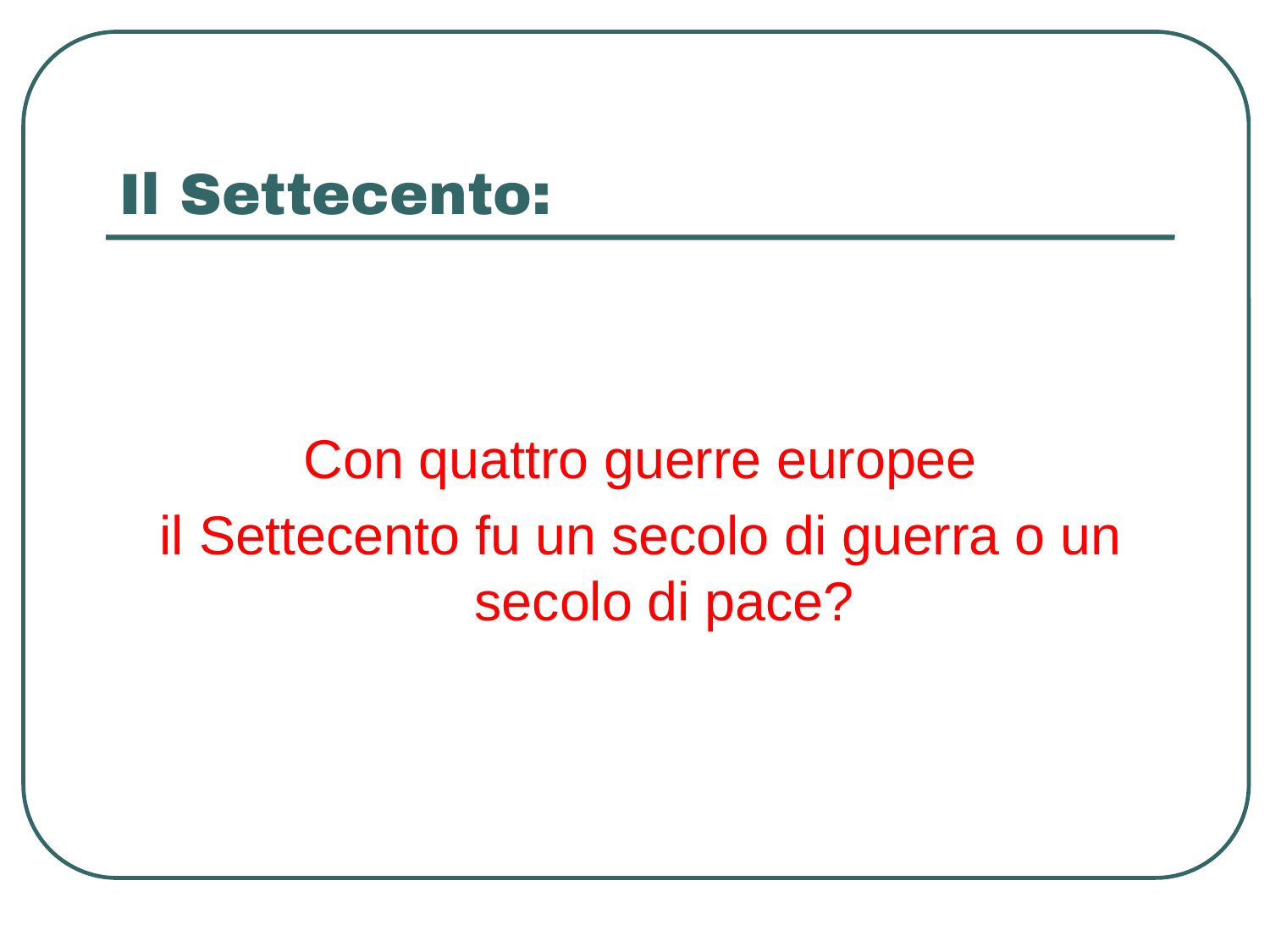

# Il Settecento:

Con quattro guerre europee
il Settecento fu un secolo di guerra o un secolo di pace?